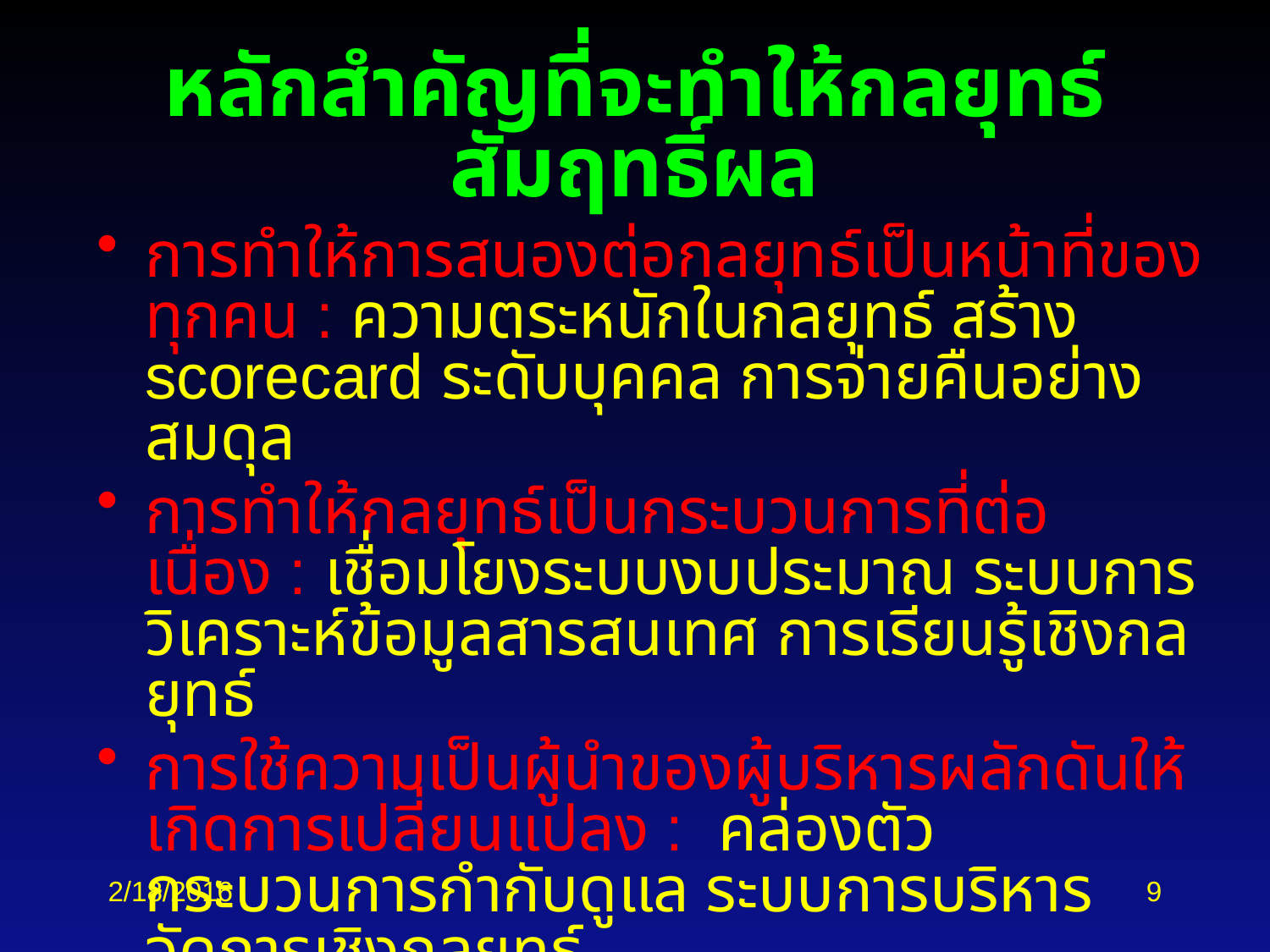

# หลักสำคัญที่จะทำให้กลยุทธ์สัมฤทธิ์ผล
การทำให้การสนองต่อกลยุทธ์เป็นหน้าที่ของทุกคน : ความตระหนักในกลยุทธ์ สร้าง scorecard ระดับบุคคล การจ่ายคืนอย่างสมดุล
การทำให้กลยุทธ์เป็นกระบวนการที่ต่อเนื่อง : เชื่อมโยงระบบงบประมาณ ระบบการวิเคราะห์ข้อมูลสารสนเทศ การเรียนรู้เชิงกลยุทธ์
การใช้ความเป็นผู้นำของผู้บริหารผลักดันให้เกิดการเปลี่ยนแปลง :  คล่องตัว กระบวนการกำกับดูแล ระบบการบริหารจัดการเชิงกลยุทธ์
2/18/2016
9